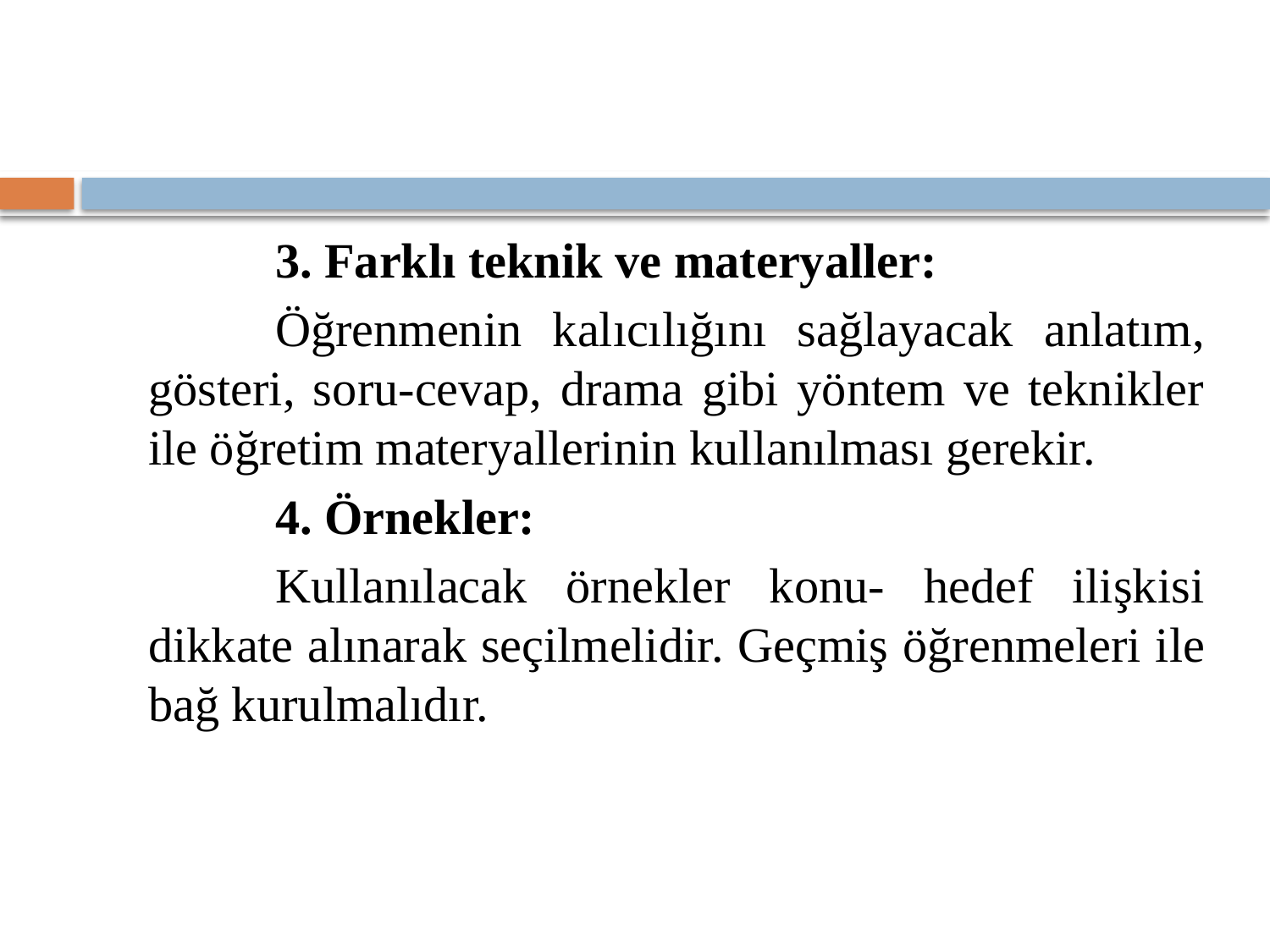

#
	3. Farklı teknik ve materyaller:
	Öğrenmenin kalıcılığını sağlayacak anlatım, gösteri, soru-cevap, drama gibi yöntem ve teknikler ile öğretim materyallerinin kullanılması gerekir.
	4. Örnekler:
	Kullanılacak örnekler konu- hedef ilişkisi dikkate alınarak seçilmelidir. Geçmiş öğrenmeleri ile bağ kurulmalıdır.